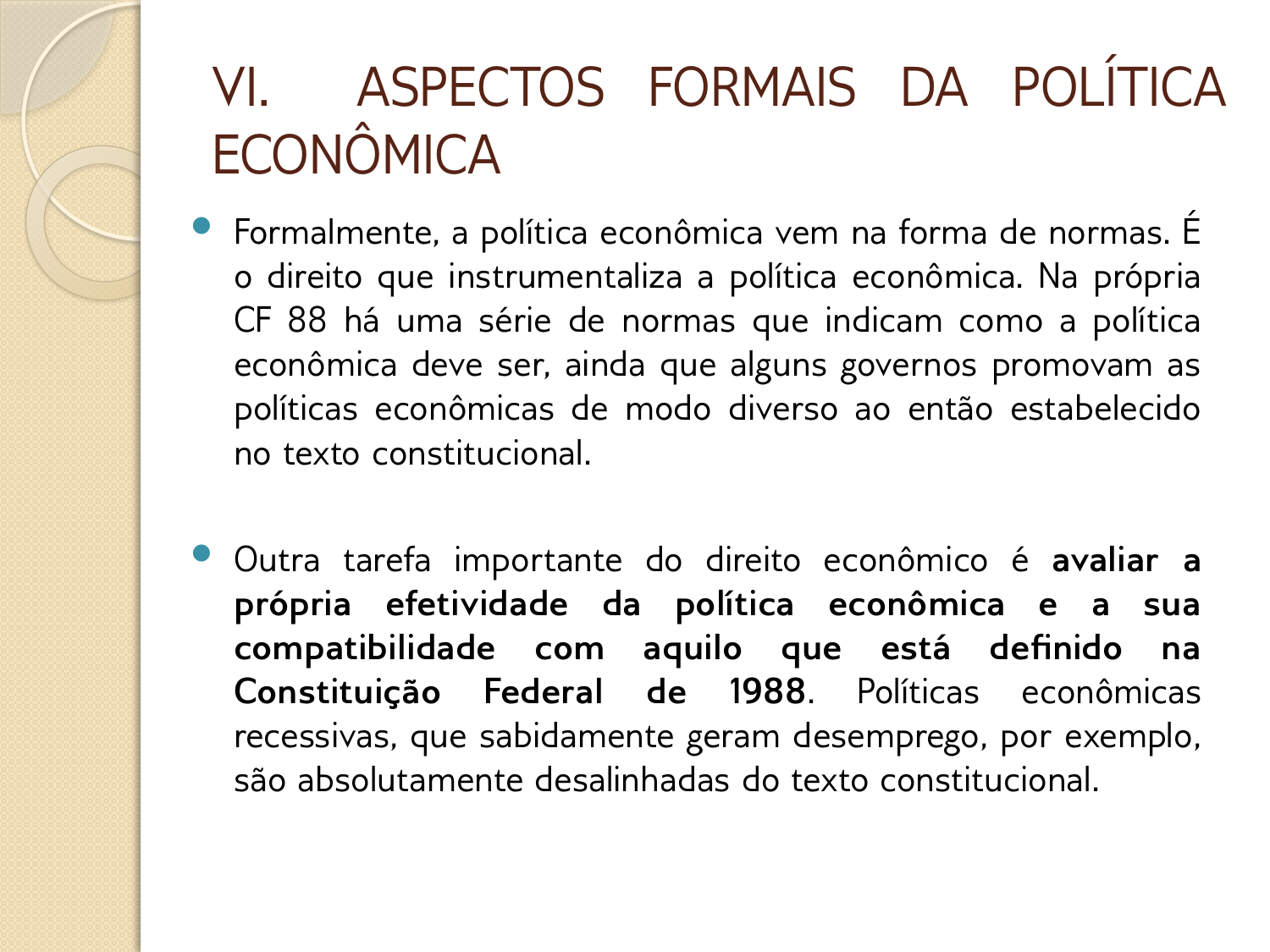

# VI.  ASPECTOS FORMAIS DA POLÍTICA ECONÔMICA
Formalmente, a política econômica vem na forma de normas. É o direito que instrumentaliza a política econômica. Na própria CF 88 há uma série de normas que indicam como a política econômica deve ser, ainda que alguns governos promovam as políticas econômicas de modo diverso ao então estabelecido no texto constitucional.

Outra tarefa importante do direito econômico é avaliar a própria efetividade da política econômica e a sua compatibilidade com aquilo que está definido na Constituição Federal de 1988. Políticas econômicas recessivas, que sabidamente geram desemprego, por exemplo, são absolutamente desalinhadas do texto constitucional.